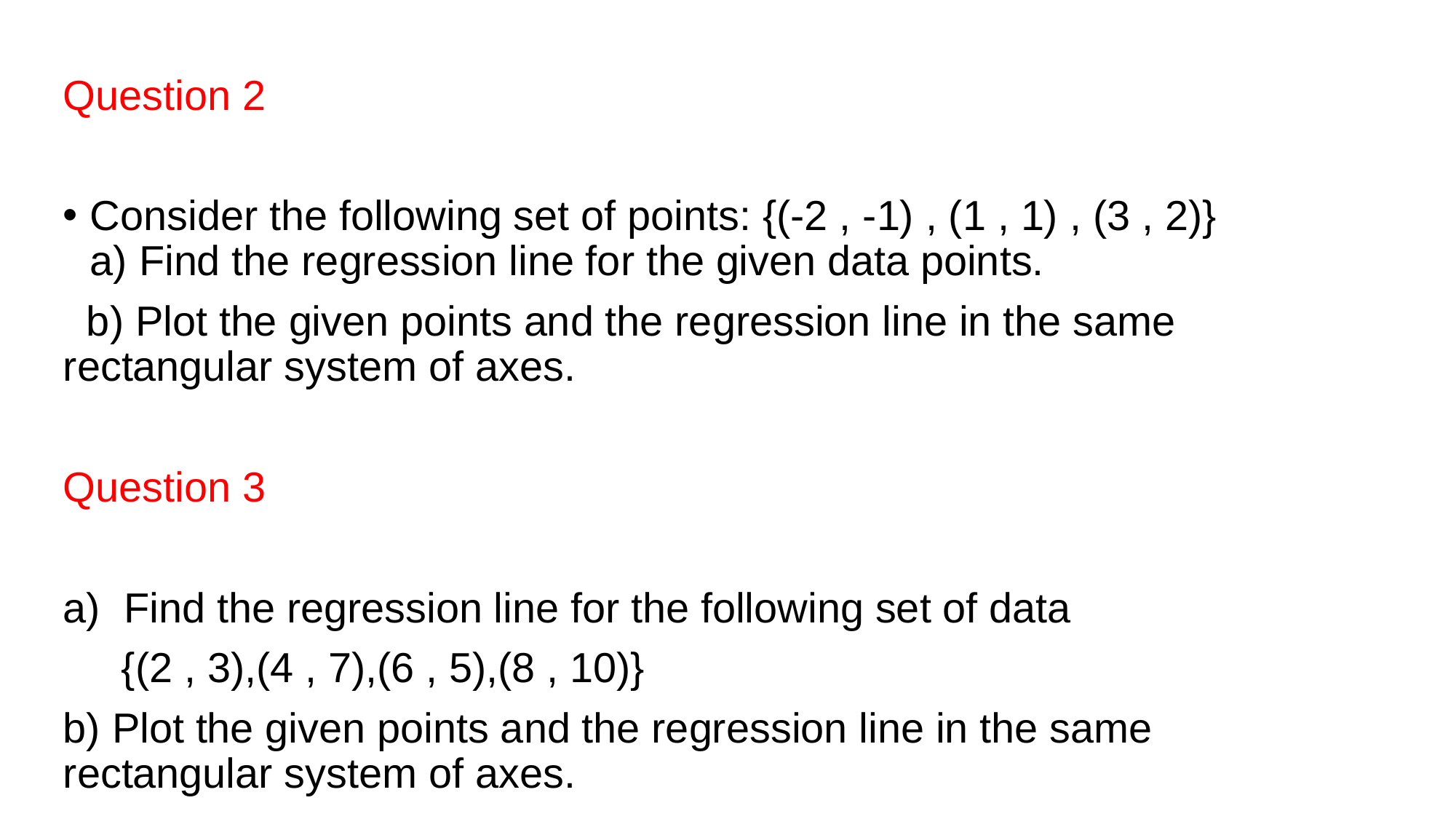

Question 2

Consider the following set of points: {(-2 , -1) , (1 , 1) , (3 , 2)}
a) Find the regression line for the given data points.
  b) Plot the given points and the regression line in the same rectangular system of axes.

Question 3

Find the regression line for the following set of data
     {(2 , 3),(4 , 7),(6 , 5),(8 , 10)}
b) Plot the given points and the regression line in the same rectangular system of axes.